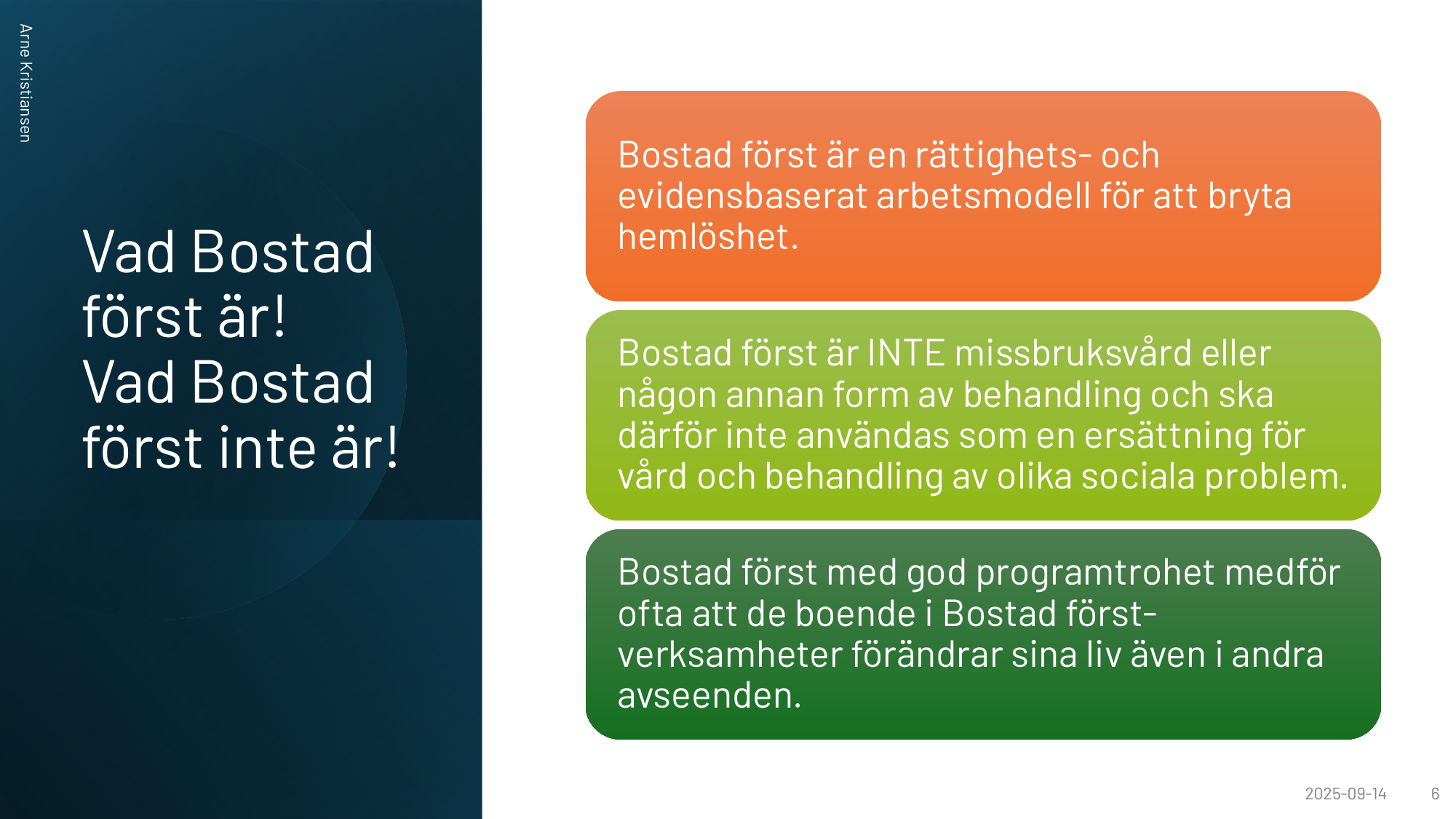

Bostad först är en rättighets- och evidensbaserat arbetsmodell för att bryta hemlöshet.
Bostad först är INTE missbruksvård eller någon annan form av behandling och ska därför inte användas som en ersättning för vård och behandling av olika sociala problem.
Bostad först med god programtrohet medför ofta att de boende i Bostad först-verksamheter förändrar sina liv även i andra avseenden.

# Vad Bostad först är! Vad Bostad först inte är!
Arne Kristiansen

2025-09-14
6